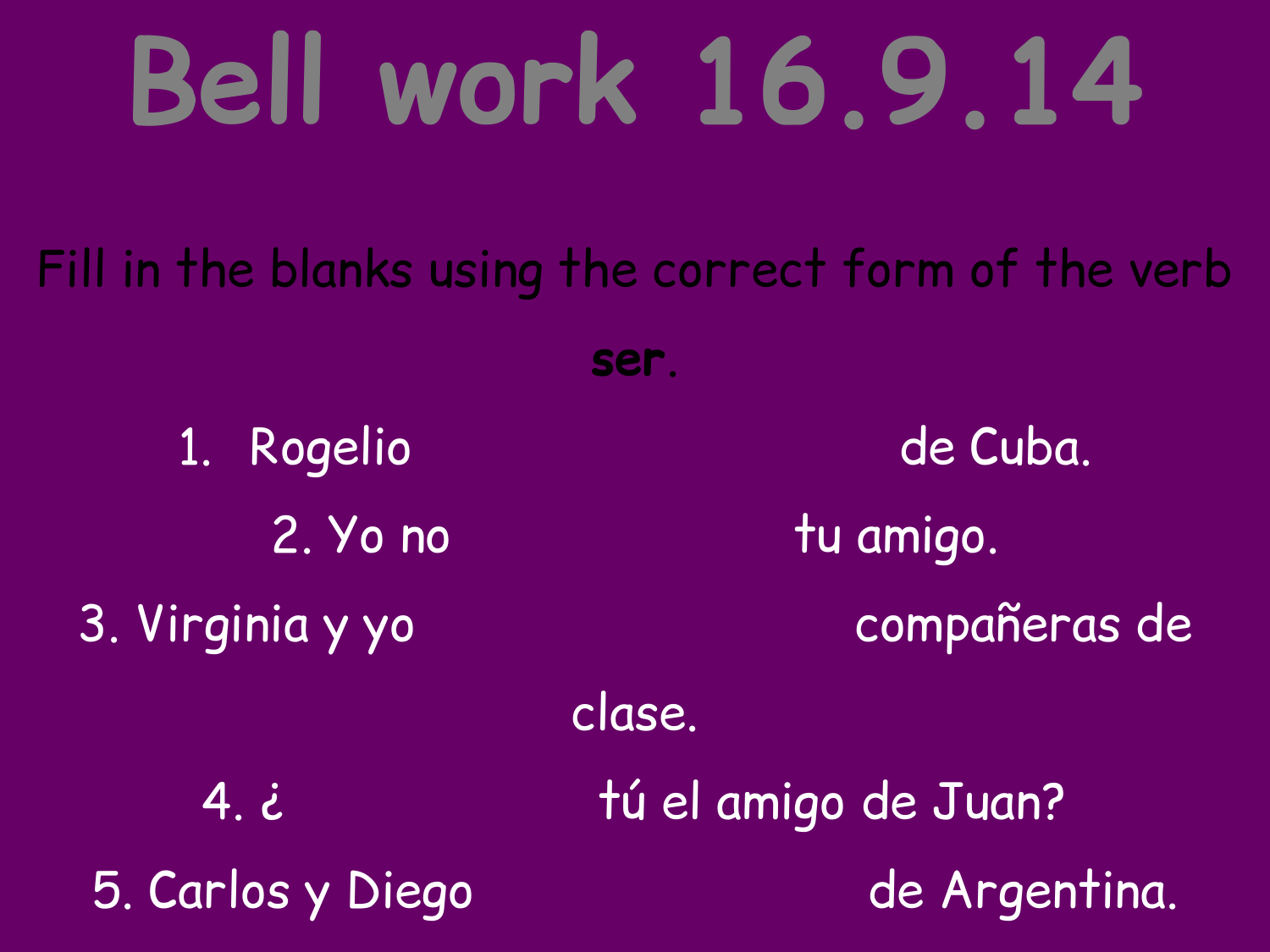

# Bell work 16.9.14
Fill in the blanks using the correct form of the verb ser.
Rogelio 				 de Cuba.
2. Yo no 			 tu amigo.
3. Virginia y yo 				 compañeras de clase.
4. ¿			 tú el amigo de Juan?
5. Carlos y Diego 			 de Argentina.